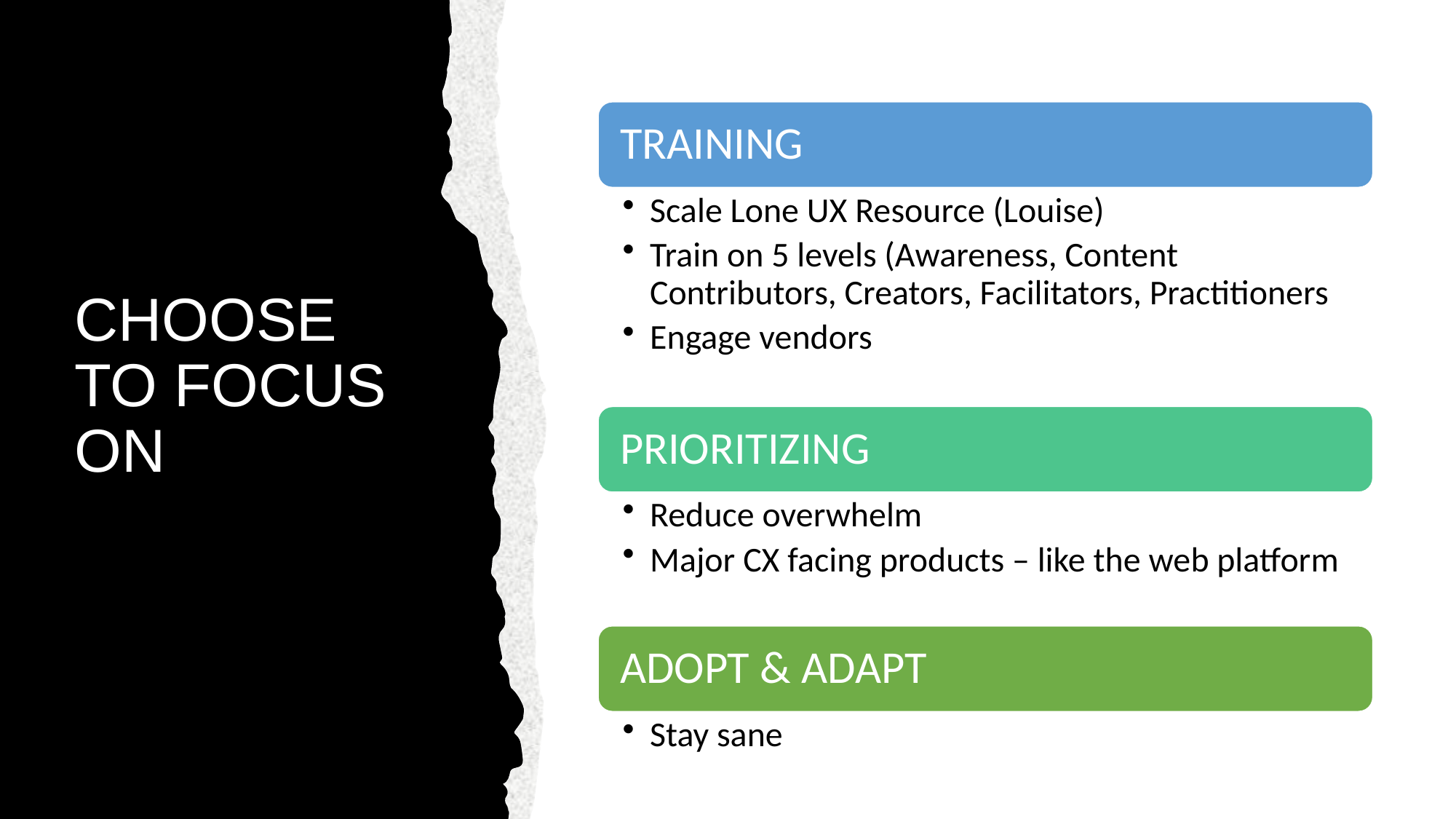

TRAINING
Scale Lone UX Resource (Louise)
Train on 5 levels (Awareness, Content Contributors, Creators, Facilitators, Practitioners
Engage vendors
PRIORITIZING
Reduce overwhelm
Major CX facing products – like the web platform
ADOPT & ADAPT
Stay sane
# CHOOSE TO FOCUS ON